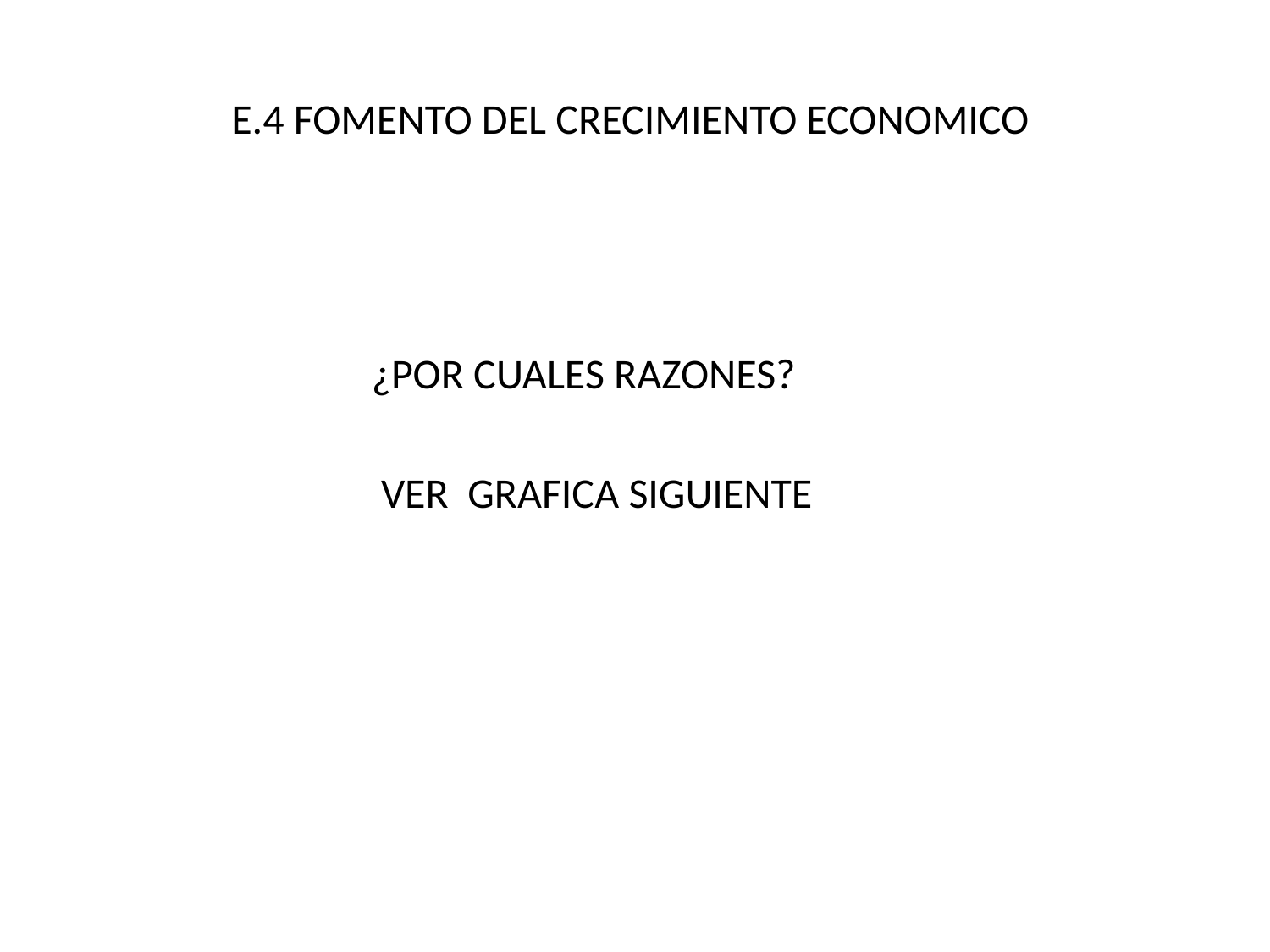

# E.4 FOMENTO DEL CRECIMIENTO ECONOMICO

                               ¿POR CUALES RAZONES?

                                VER  GRAFICA SIGUIENTE